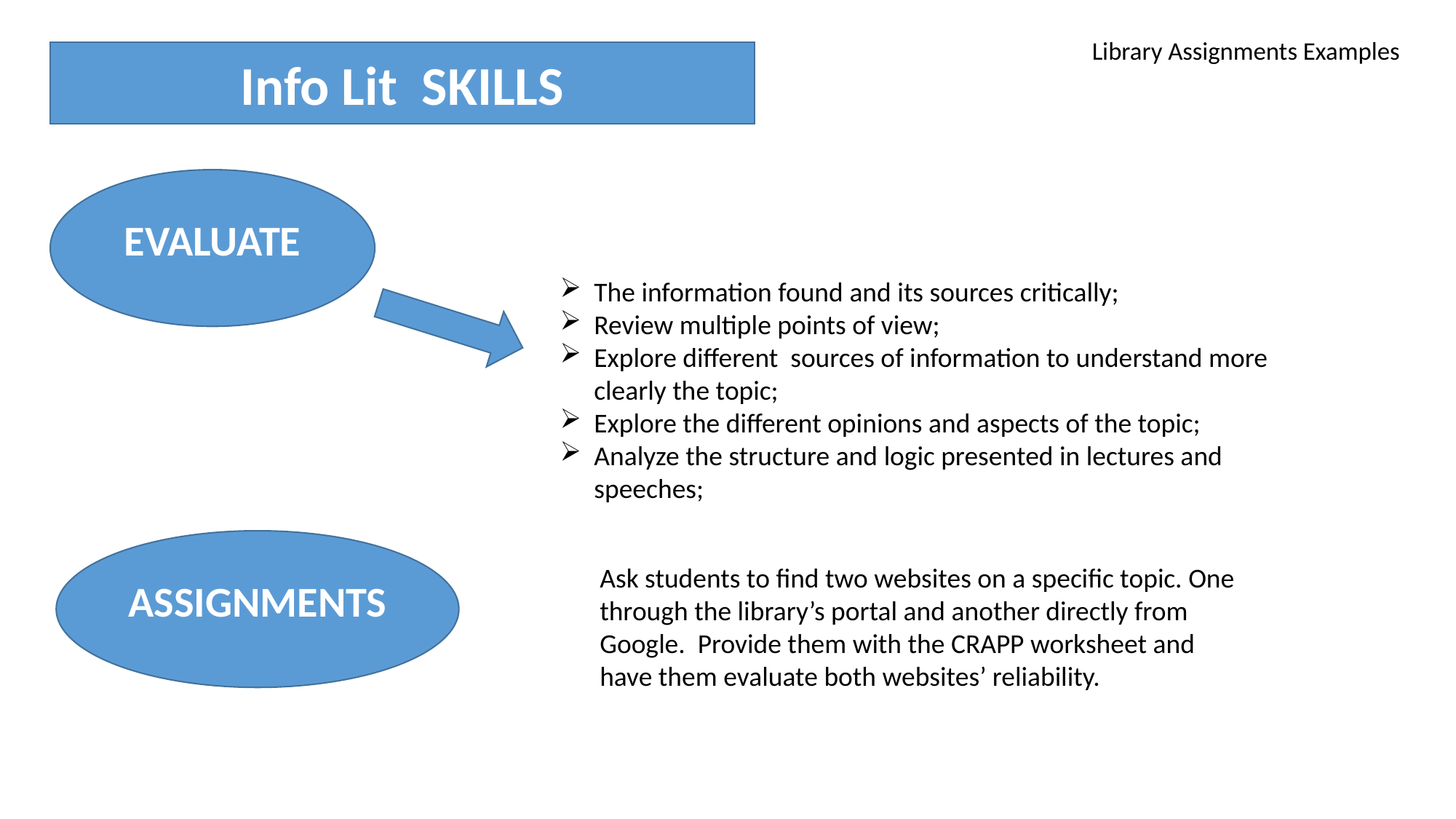

# Library Assignments Examples
Info Lit  SKILLS
EVALUATE

The information found and its sources critically;
Review multiple points of view;
Explore different  sources of information to understand more clearly the topic;
Explore the different opinions and aspects of the topic;
Analyze the structure and logic presented in lectures and speeches;

ASSIGNMENTS
Ask students to find two websites on a specific topic. One through the library’s portal and another directly from Google.  Provide them with the CRAPP worksheet and have them evaluate both websites’ reliability.